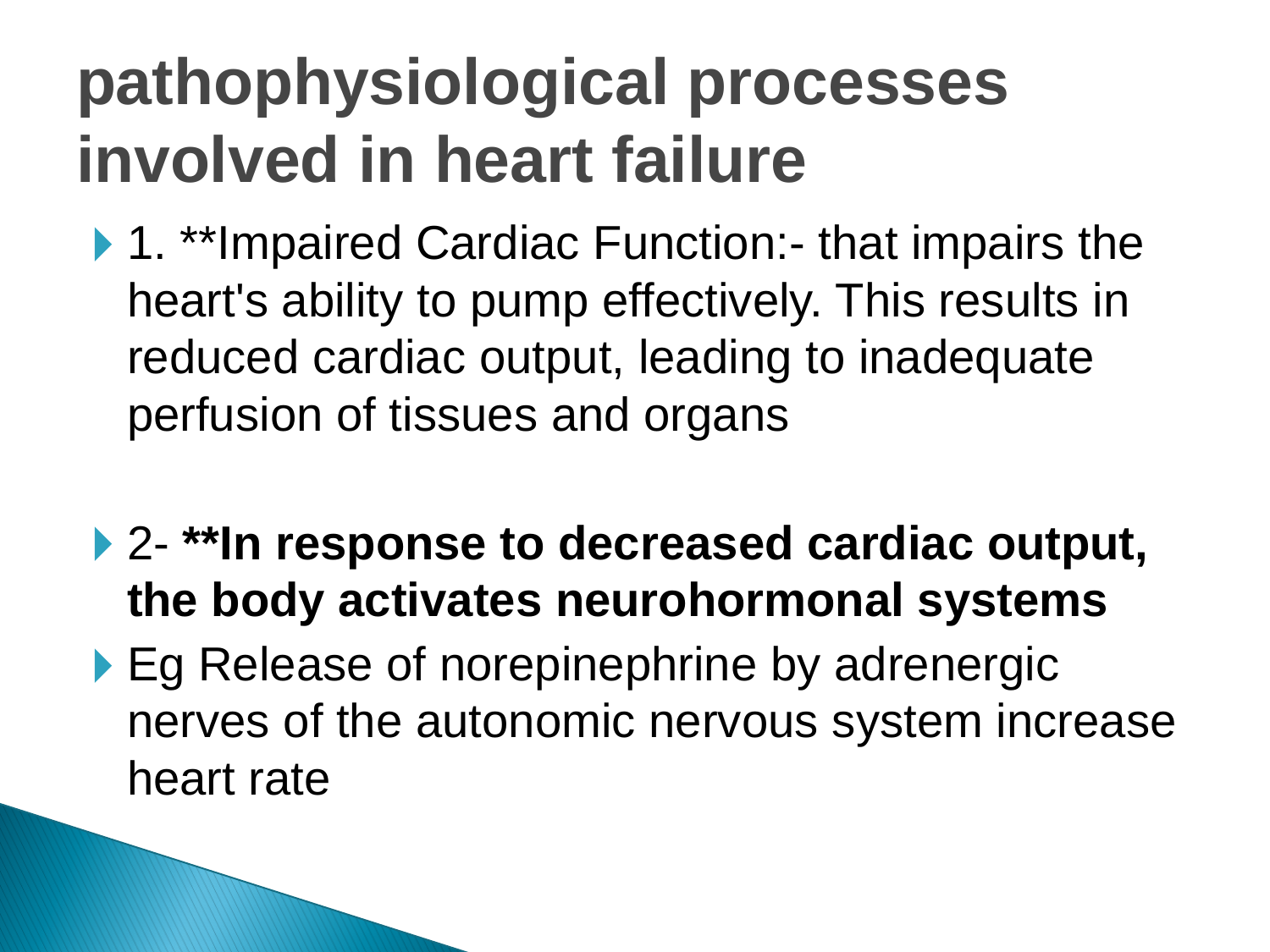

# pathophysiological processes involved in heart failure
1. **Impaired Cardiac Function:- that impairs the heart's ability to pump effectively. This results in reduced cardiac output, leading to inadequate perfusion of tissues and organs

2- **In response to decreased cardiac output, the body activates neurohormonal systems
Eg Release of norepinephrine by adrenergic nerves of the autonomic nervous system increase heart rate